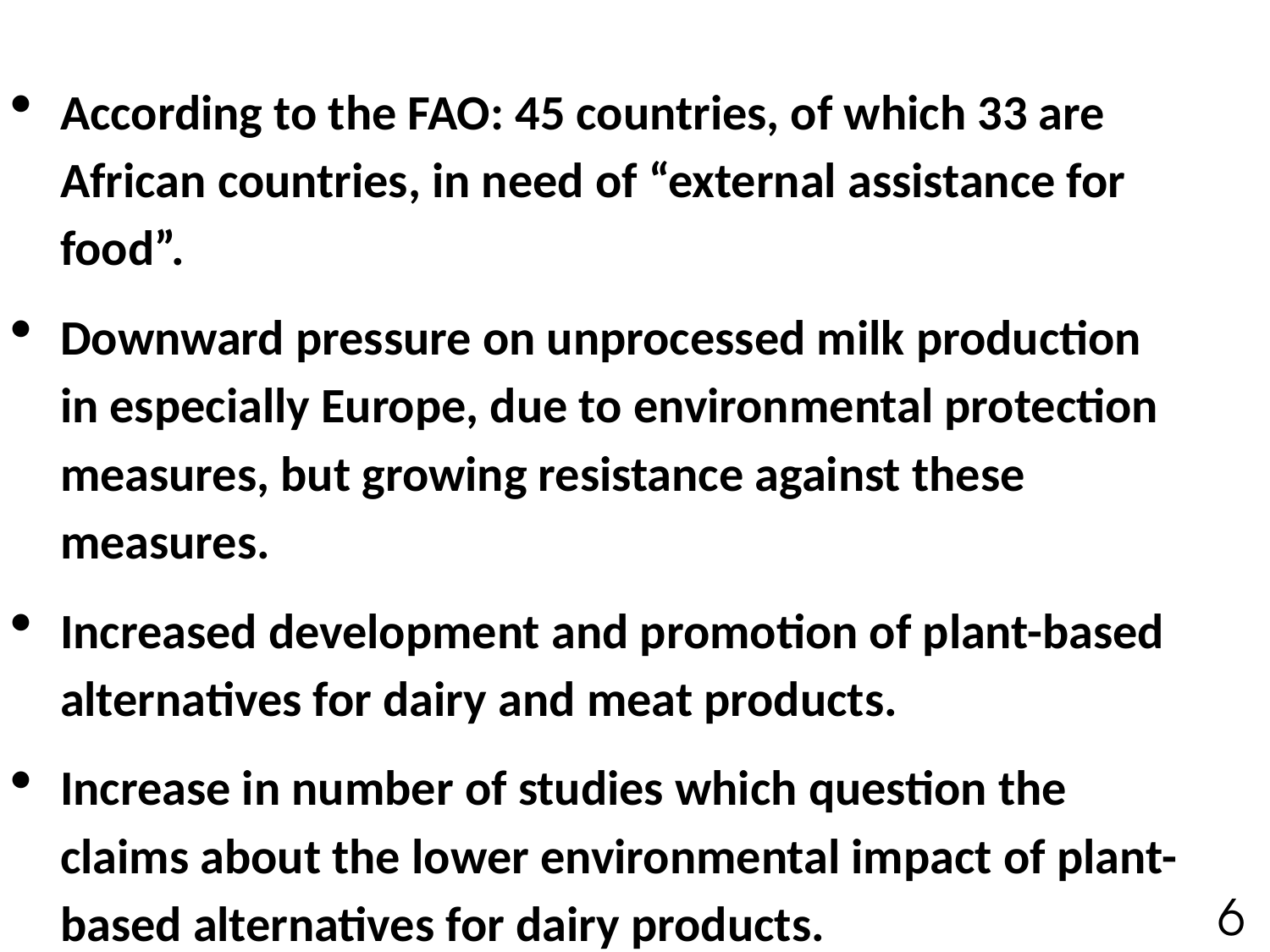

According to the FAO: 45 countries, of which 33 are African countries, in need of “external assistance for food”.
Downward pressure on unprocessed milk production in especially Europe, due to environmental protection measures, but growing resistance against these measures.
Increased development and promotion of plant-based alternatives for dairy and meat products.
Increase in number of studies which question the claims about the lower environmental impact of plant-based alternatives for dairy products.

6